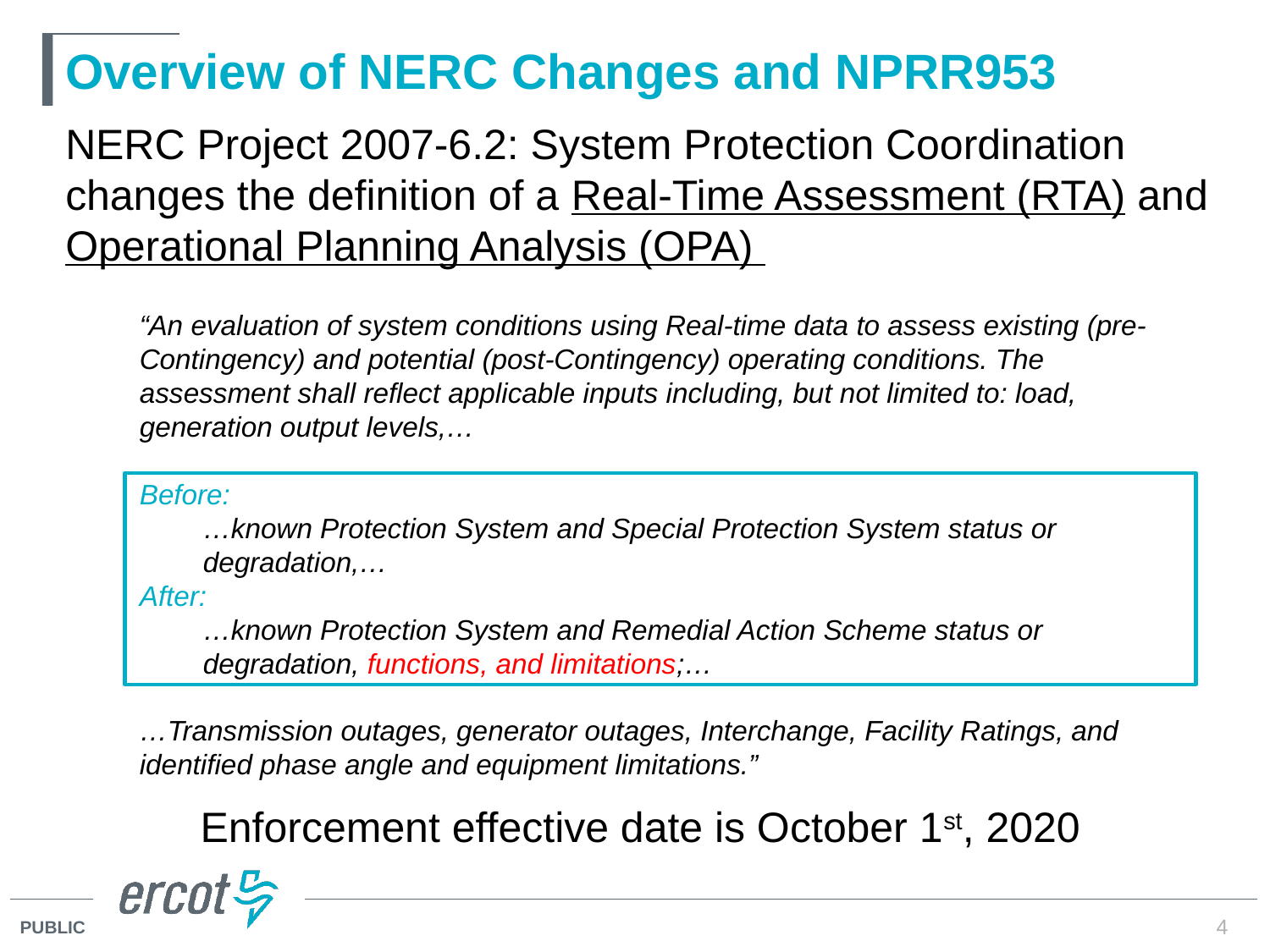

# Overview of NERC Changes and NPRR953
NERC Project 2007-6.2: System Protection Coordination changes the definition of a Real-Time Assessment (RTA) and Operational Planning Analysis (OPA)
“An evaluation of system conditions using Real-time data to assess existing (pre-Contingency) and potential (post-Contingency) operating conditions. The assessment shall reflect applicable inputs including, but not limited to: load, generation output levels,…

Before:
…known Protection System and Special Protection System status or degradation,…
After:
…known Protection System and Remedial Action Scheme status or degradation, functions, and limitations;…

…Transmission outages, generator outages, Interchange, Facility Ratings, and identified phase angle and equipment limitations.”

Enforcement effective date is October 1st, 2020
4